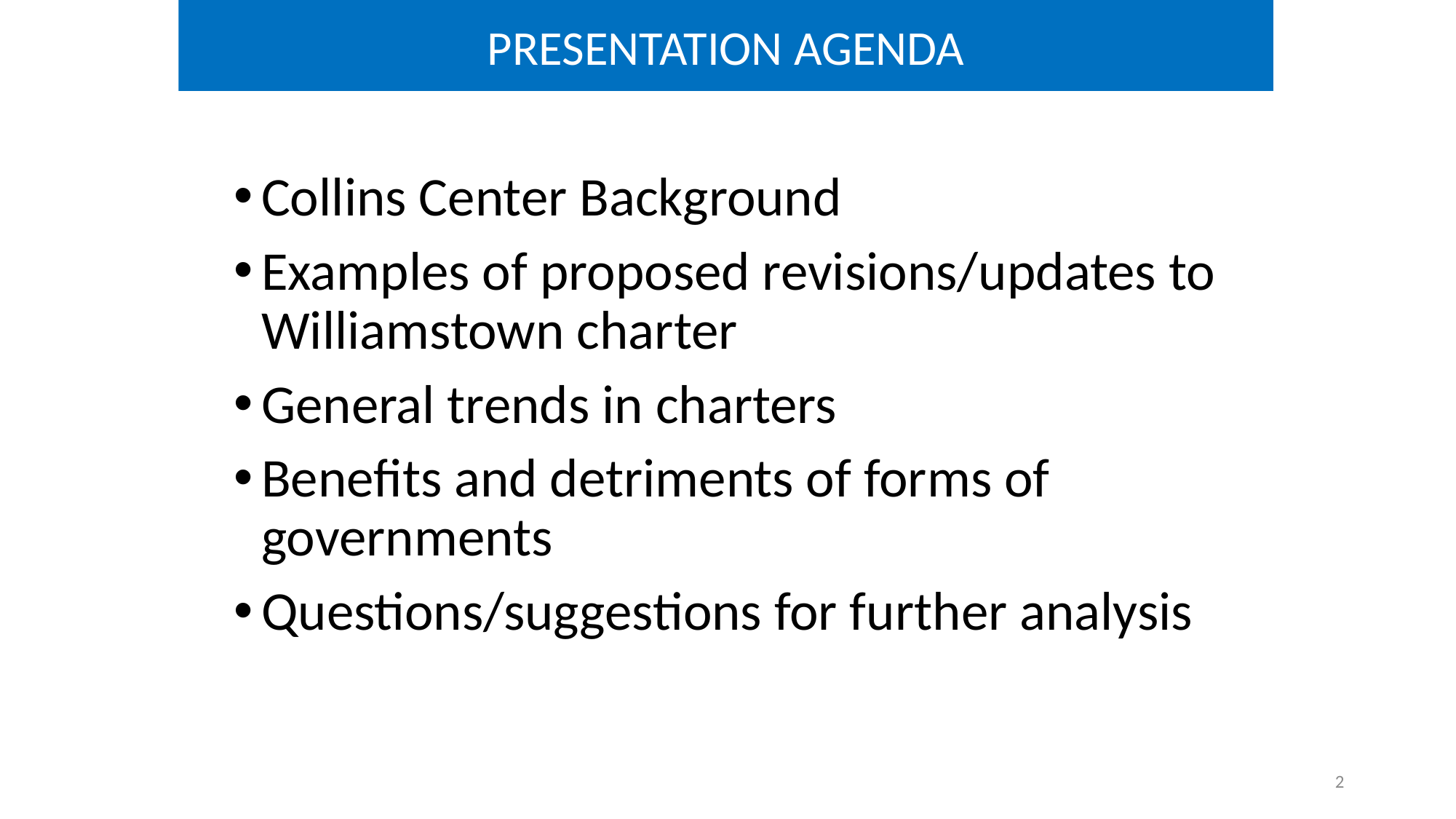

PRESENTATION AGENDA
Collins Center Background
Examples of proposed revisions/updates to Williamstown charter
General trends in charters
Benefits and detriments of forms of governments
Questions/suggestions for further analysis
2